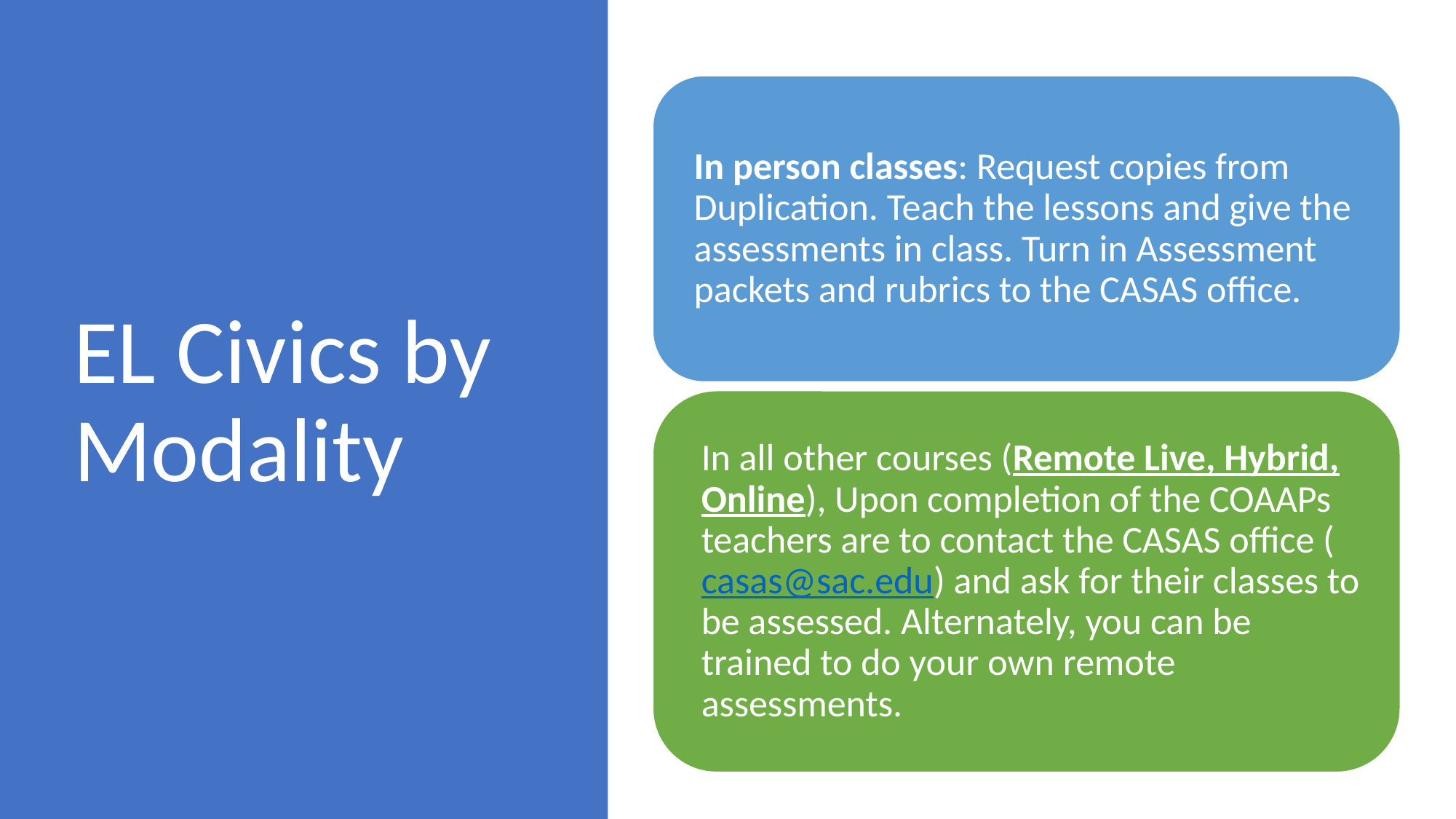

In person classes: Request copies from Duplication. Teach the lessons and give the assessments in class. Turn in Assessment packets and rubrics to the CASAS office.
In all other courses (Remote Live, Hybrid, Online), Upon completion of the COAAPs teachers are to contact the CASAS office (casas@sac.edu) and ask for their classes to be assessed. Alternately, you can be trained to do your own remote assessments.
# EL Civics by Modality